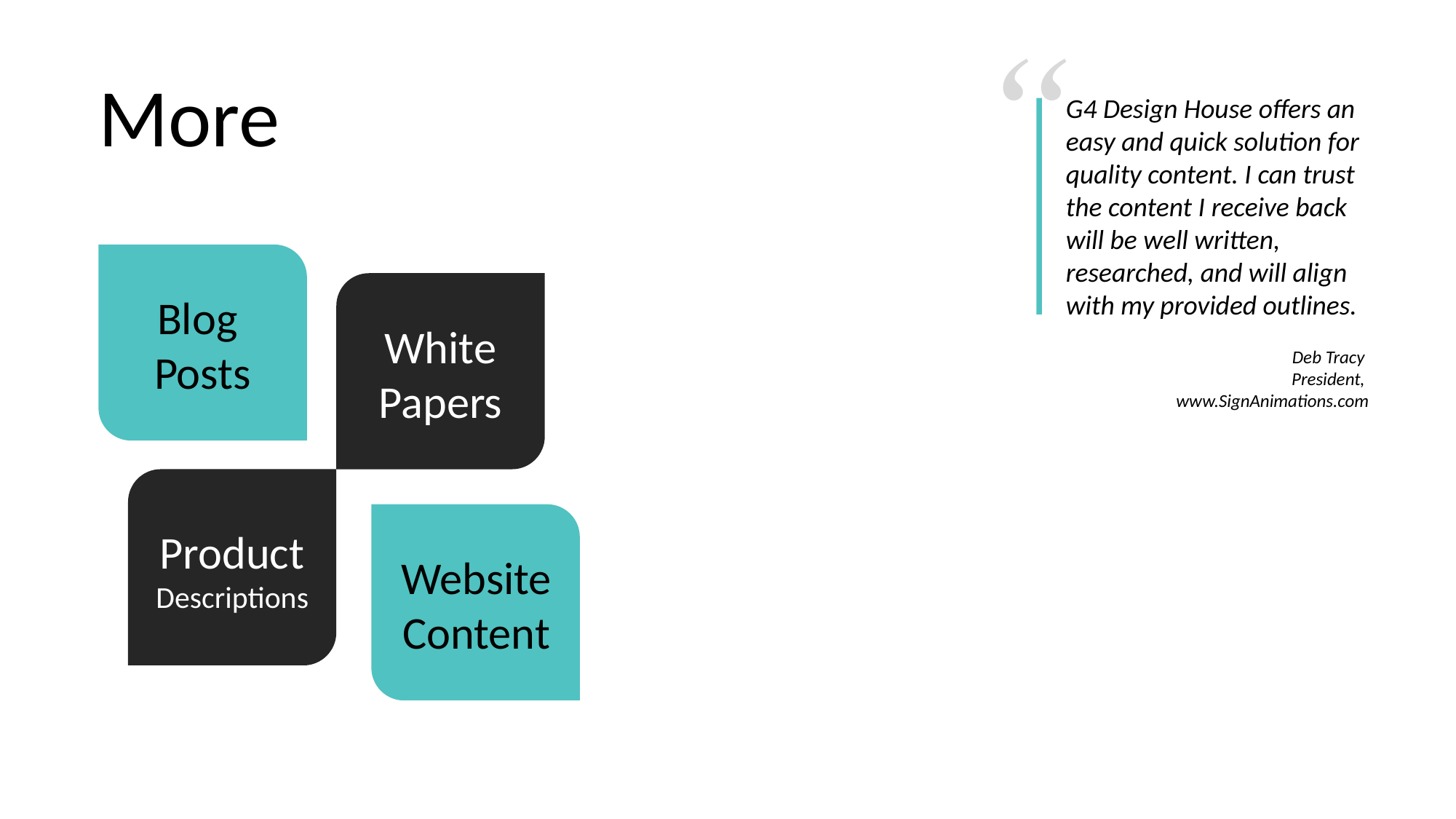

“
More
G4 Design House offers an easy and quick solution for quality content. I can trust the content I receive back will be well written, researched, and will align with my provided outlines.

Deb Tracy 
President,
www.SignAnimations.com

Blog
Posts
White
Papers

Product
Descriptions
Website
Content